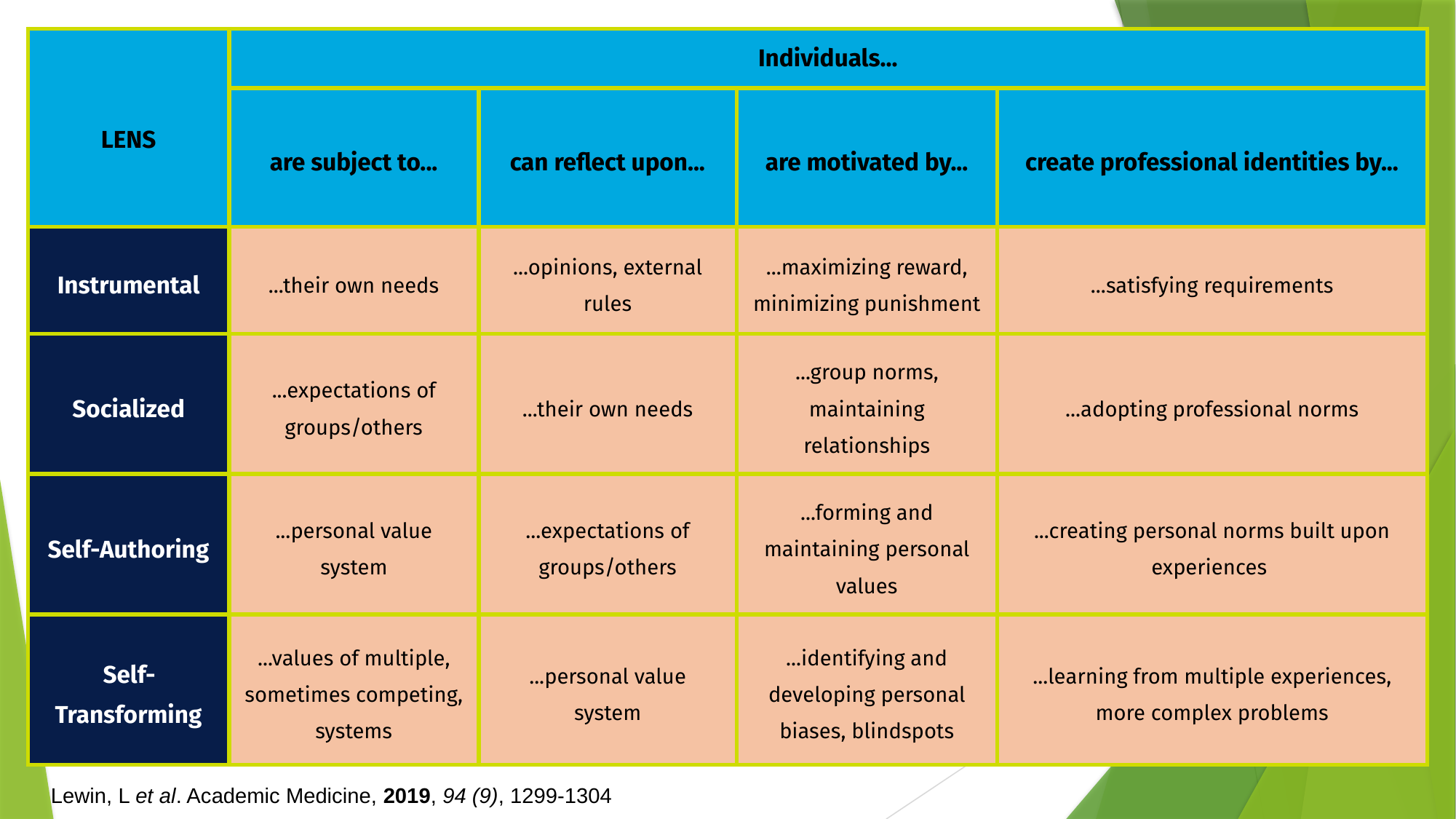

| LENS | Individuals... | Individuals... | Individuals... | Individuals... |
| --- | --- | --- | --- | --- |
| LENS | are subject to... | can reflect upon... | are motivated by... | create professional identities by... |
| Instrumental | ...their own needs | ...opinions, external rules | ...maximizing reward, minimizing punishment | ...satisfying requirements |
| Socialized | ...expectations of groups/others | ...their own needs | ...group norms, maintaining relationships | ...adopting professional norms |
| Self-Authoring | ...personal value system | ...expectations of groups/others | ...forming and maintaining personal values | ...creating personal norms built upon experiences |
| Self-Transforming | ...values of multiple, sometimes competing, systems | ...personal value system | ...identifying and developing personal biases, blindspots | ...learning from multiple experiences, more complex problems |
Lewin, L et al. Academic Medicine, 2019, 94 (9), 1299-1304